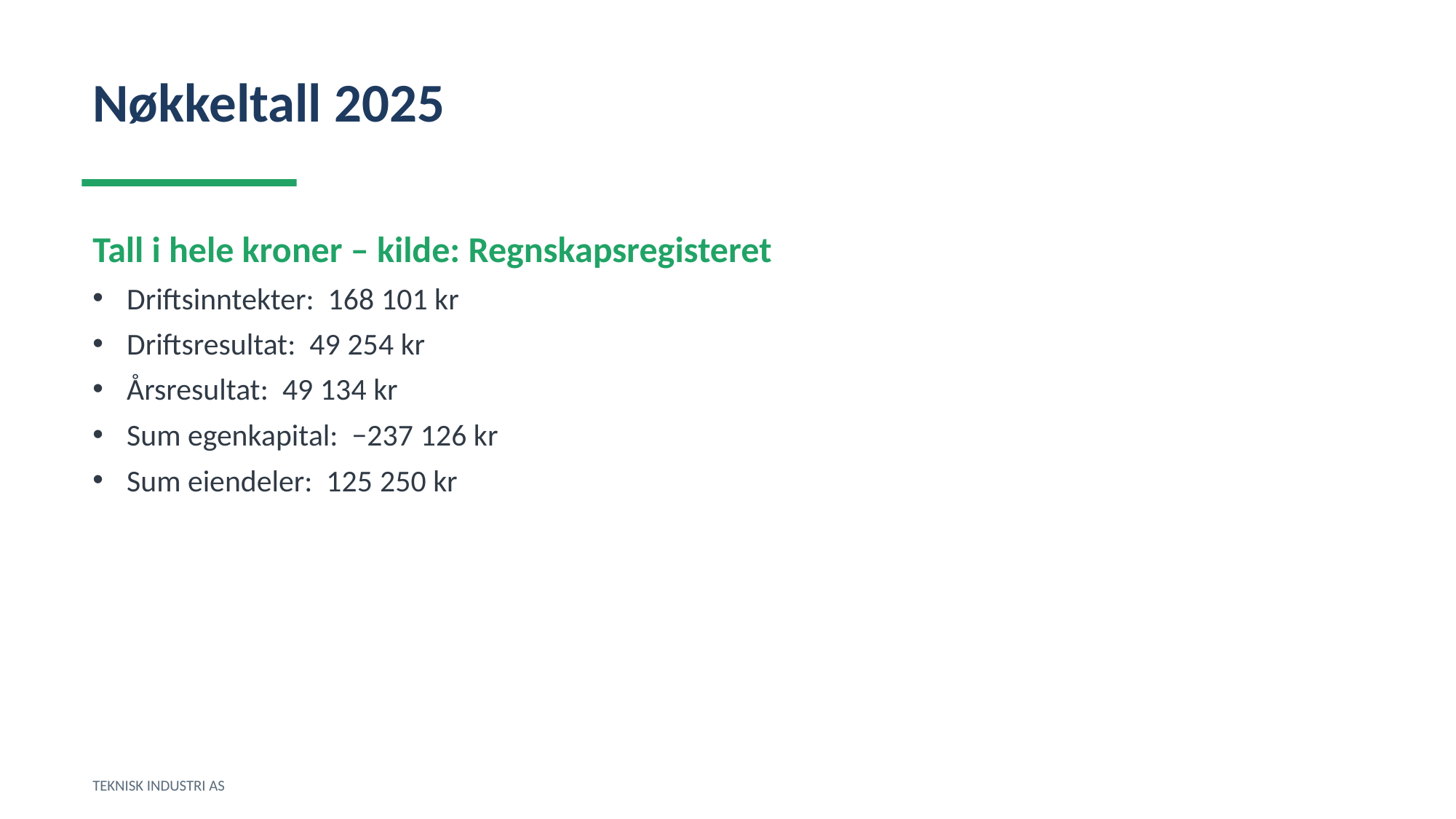

Nøkkeltall 2025

Tall i hele kroner – kilde: Regnskapsregisteret
Driftsinntekter:  168 101 kr
Driftsresultat:  49 254 kr
Årsresultat:  49 134 kr
Sum egenkapital:  −237 126 kr
Sum eiendeler:  125 250 kr
TEKNISK INDUSTRI AS